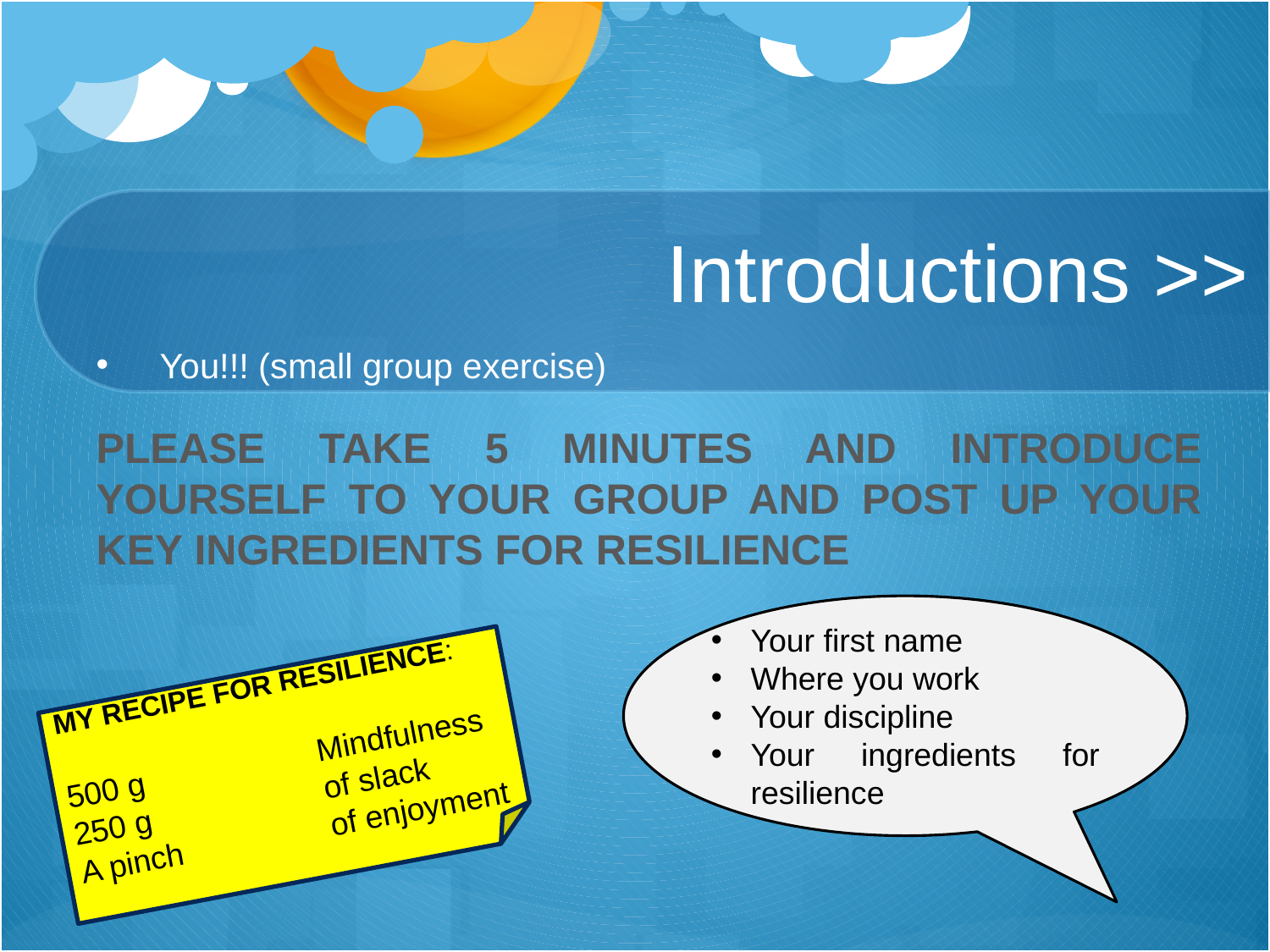

You!!! (small group exercise)
PLEASE TAKE 5 MINUTES AND INTRODUCE YOURSELF TO YOUR GROUP AND POST UP YOUR KEY INGREDIENTS FOR RESILIENCE
# Introductions >>
Your first name
Where you work
Your discipline
Your ingredients for resilience
MY RECIPE FOR RESILIENCE:

500 g		Mindfulness
250 g		of slack
A pinch		of enjoyment